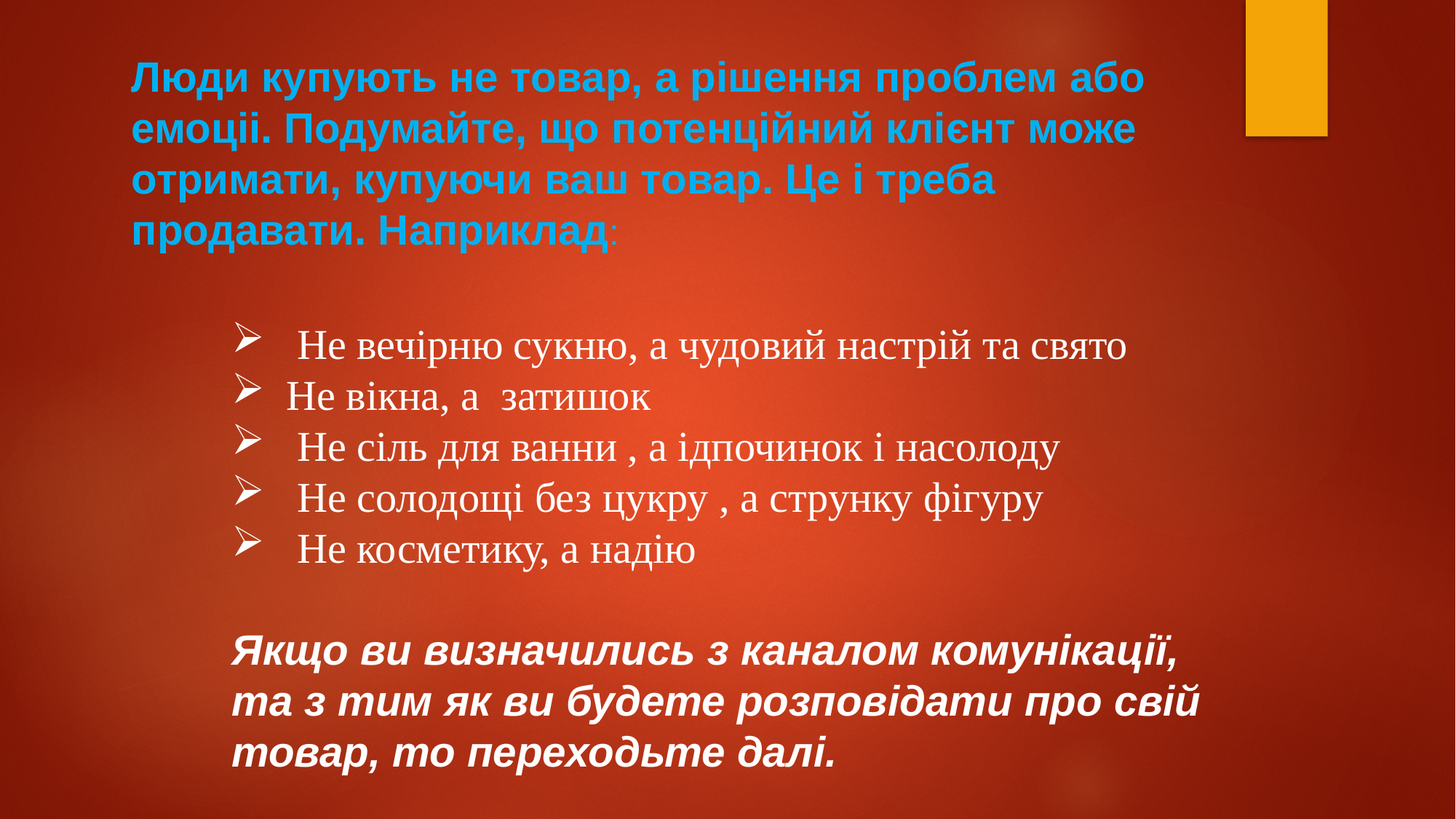

Люди купують не товар, а рішення проблем або емоціі. Подумайте, що потенційний клієнт може отримати, купуючи ваш товар. Це і треба продавати. Наприклад:

 Не вечірню сукню, а чудовий настрій та свято
Не вікна, а  затишок
 Не сіль для ванни , а ідпочинок і насолоду
 Не солодощі без цукру , а струнку фігуру
 Не косметику, а надію

Якщо ви визначились з каналом комунікації, та з тим як ви будете розповідати про свій товар, то переходьте далі.